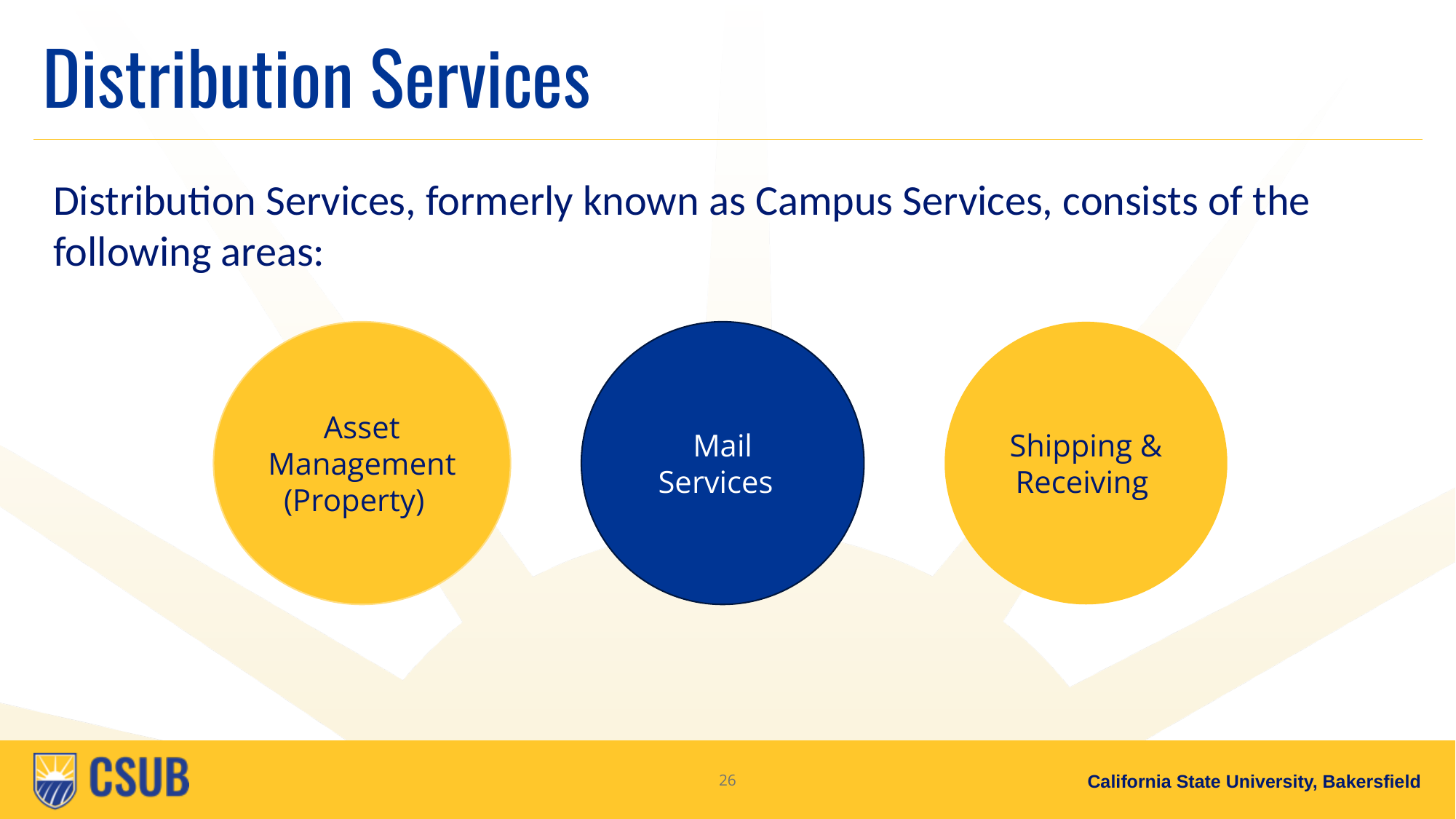

Distribution Services
Distribution Services, formerly known as Campus Services, consists of the following areas:
Asset Management (Property)
Mail Services
Shipping & Receiving
26